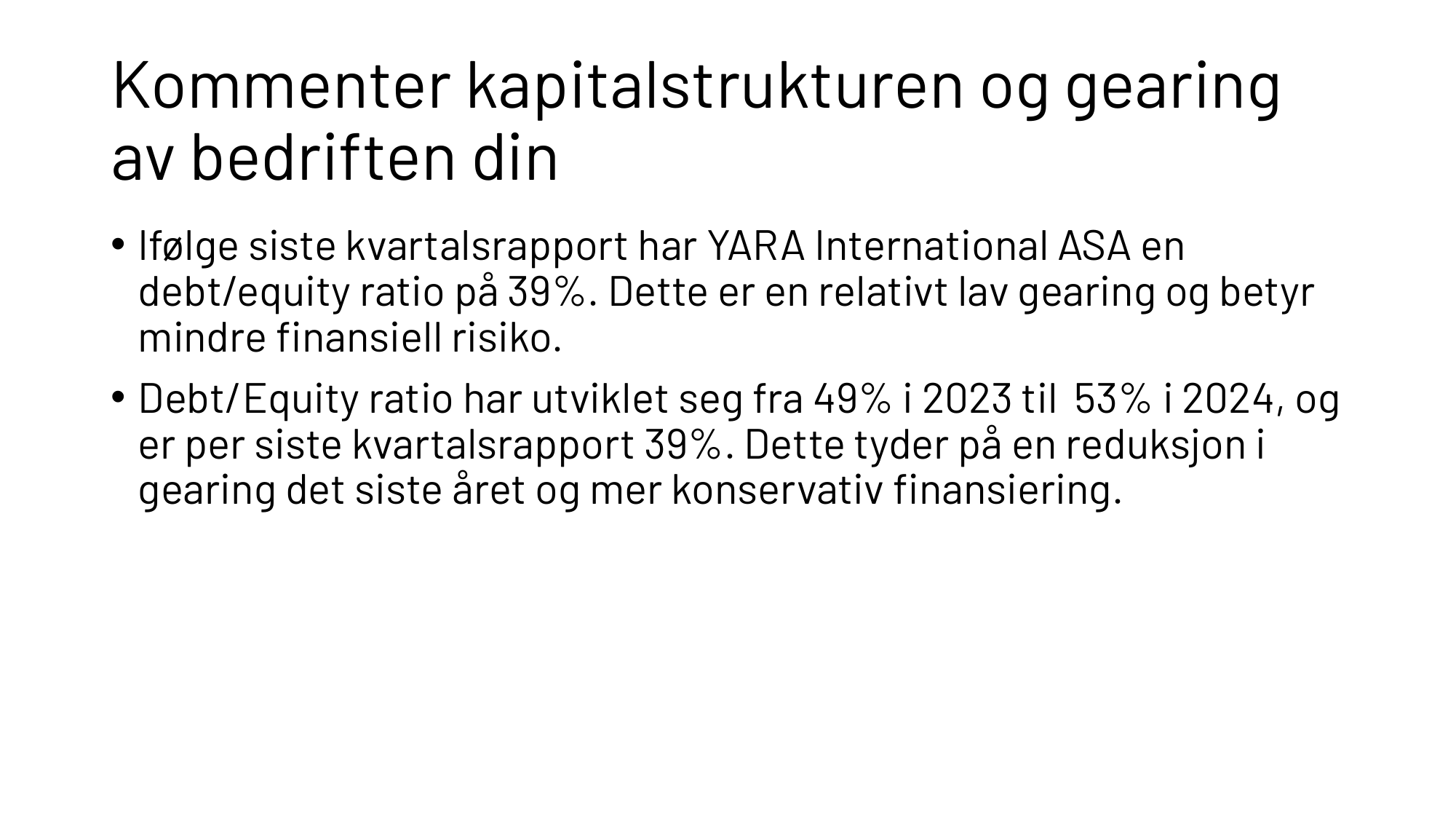

# Kommenter kapitalstrukturen og gearing av bedriften din
Ifølge siste kvartalsrapport har YARA International ASA en debt/equity ratio på 39%. Dette er en relativt lav gearing og betyr mindre finansiell risiko.
Debt/Equity ratio har utviklet seg fra 49% i 2023 til  53% i 2024, og er per siste kvartalsrapport 39%. Dette tyder på en reduksjon i gearing det siste året og mer konservativ finansiering.